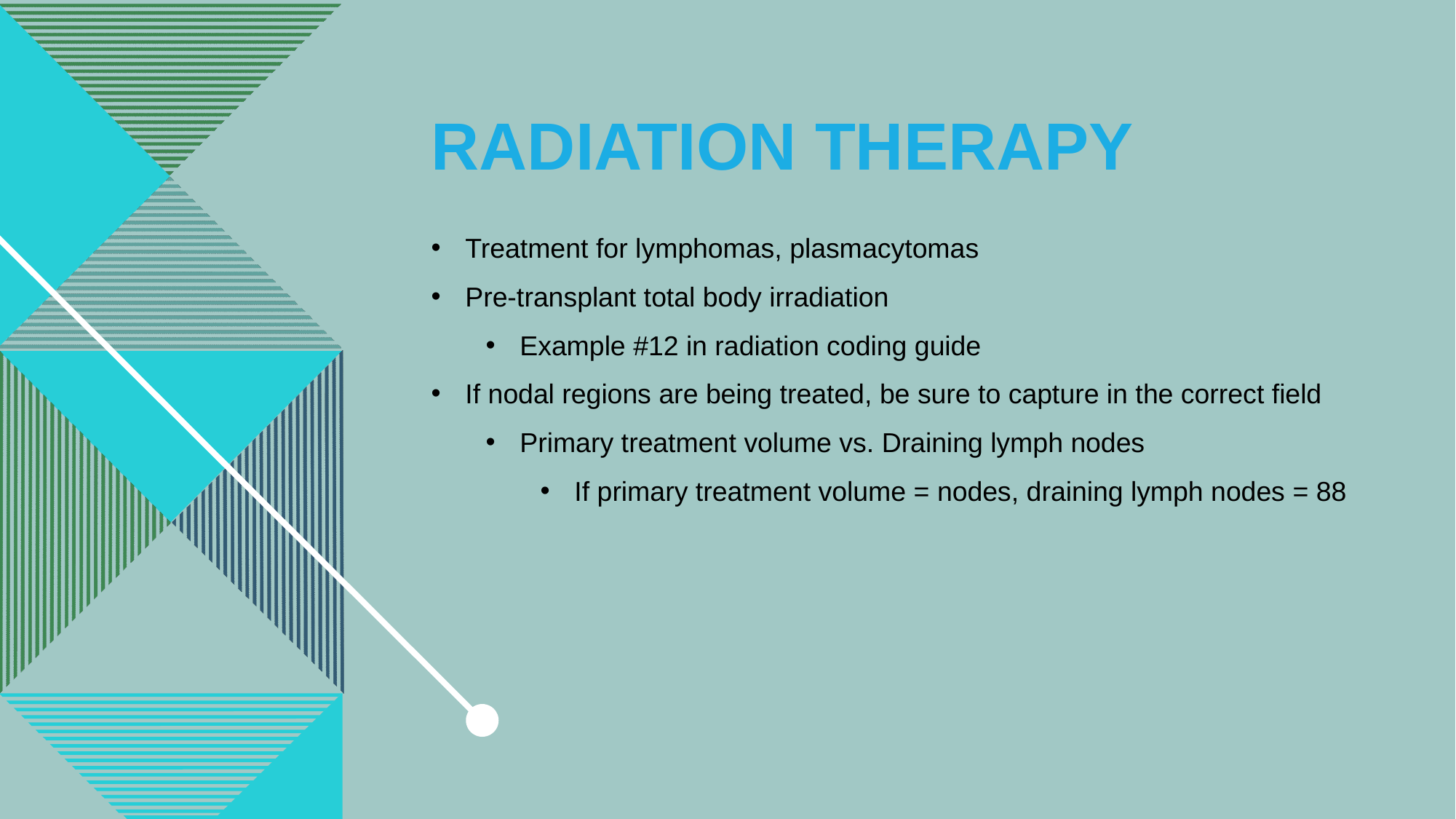

# Radiation therapy
Treatment for lymphomas, plasmacytomas
Pre-transplant total body irradiation
Example #12 in radiation coding guide
If nodal regions are being treated, be sure to capture in the correct field
Primary treatment volume vs. Draining lymph nodes
If primary treatment volume = nodes, draining lymph nodes = 88